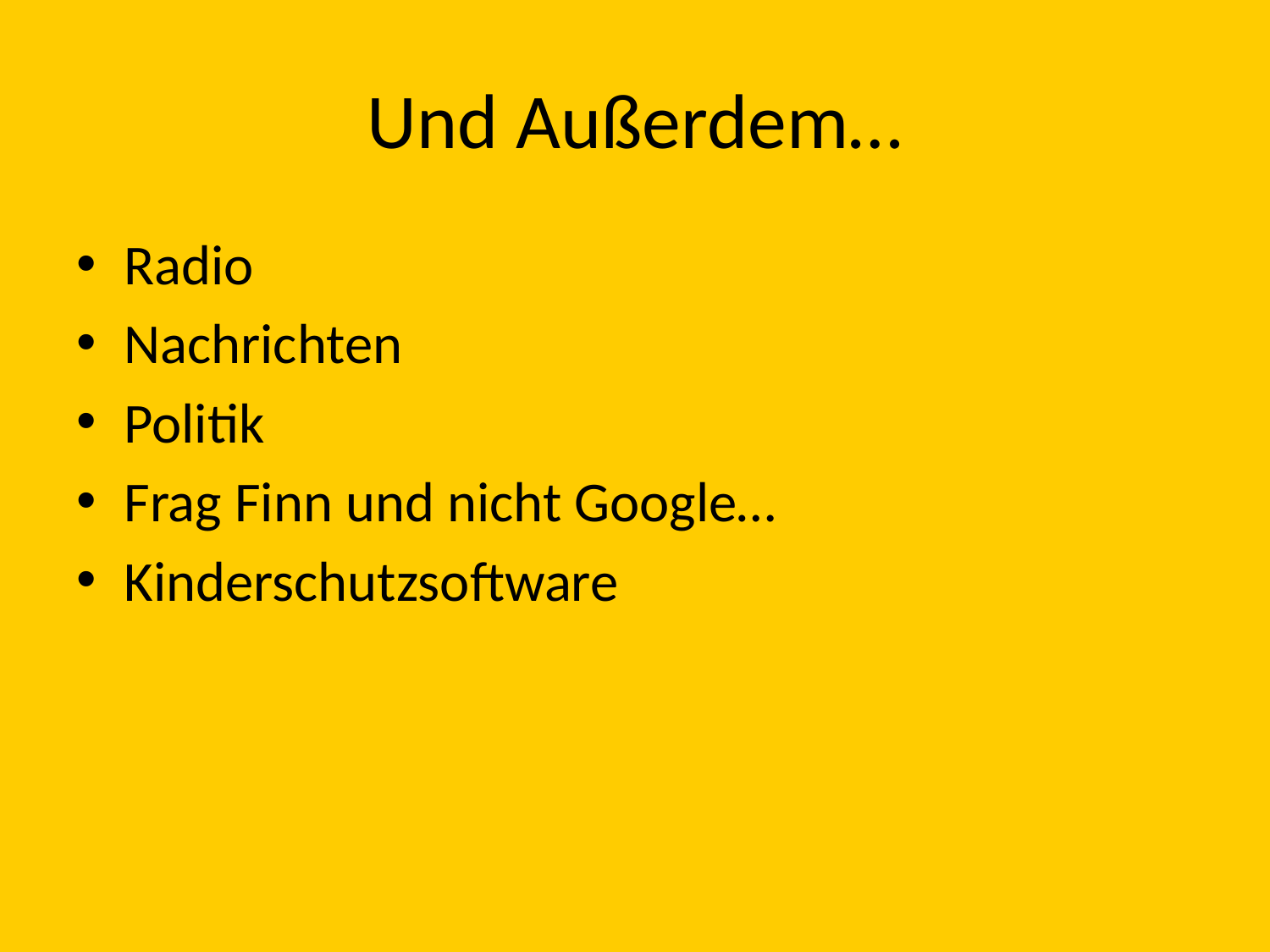

# Und Außerdem…
Radio
Nachrichten
Politik
Frag Finn und nicht Google…
Kinderschutzsoftware